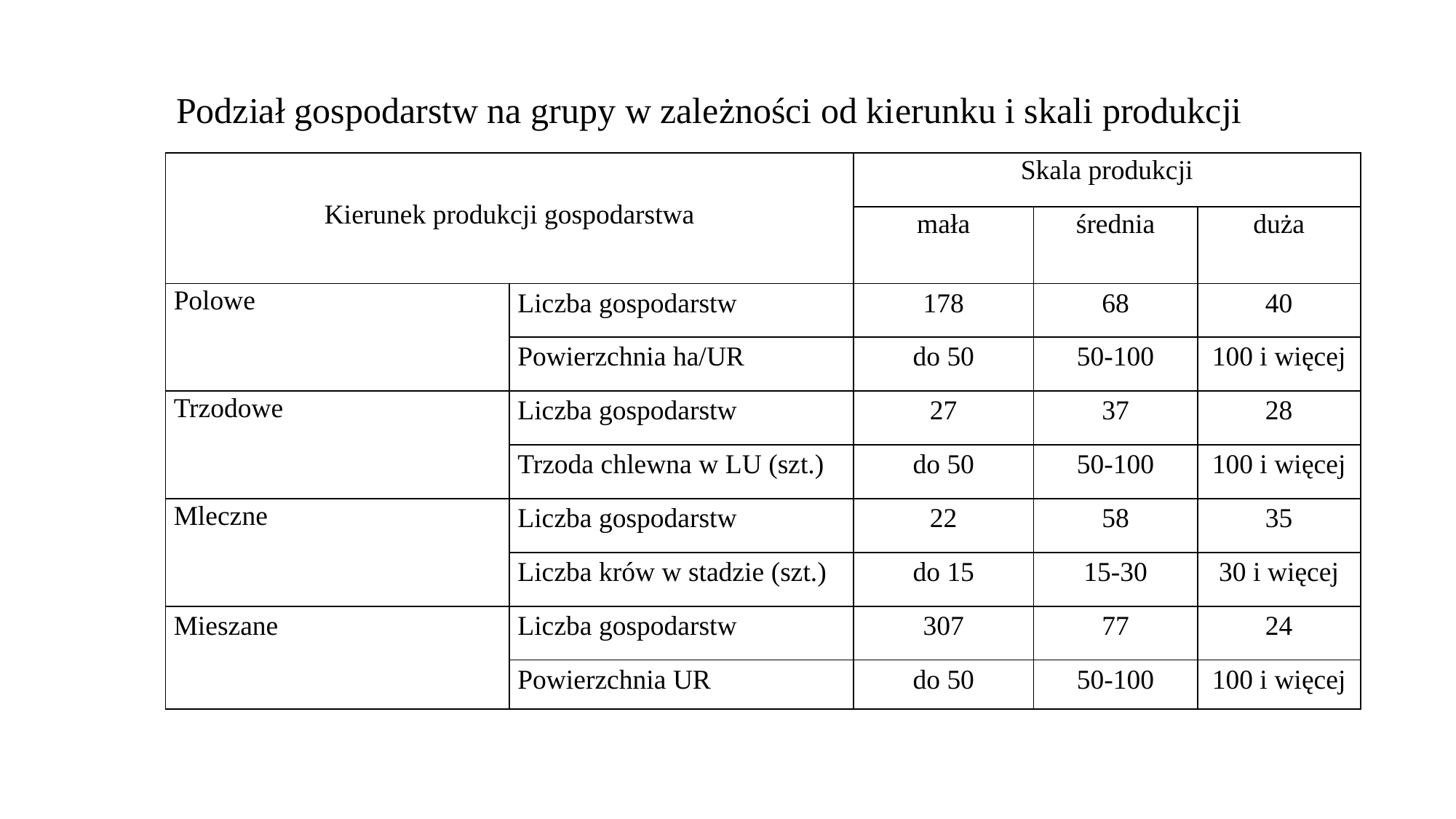

Podział gospodarstw na grupy w zależności od kierunku i skali produkcji
| Kierunek produkcji gospodarstwa |  | Skala produkcji |  |  |
| --- | --- | --- | --- | --- |
|  |  | mała | średnia | duża |
| Polowe | Liczba gospodarstw | 178 | 68 | 40 |
|  | Powierzchnia ha/UR | do 50 | 50-100 | 100 i więcej |
| Trzodowe | Liczba gospodarstw | 27 | 37 | 28 |
|  | Trzoda chlewna w LU (szt.) | do 50 | 50-100 | 100 i więcej |
| Mleczne | Liczba gospodarstw | 22 | 58 | 35 |
|  | Liczba krów w stadzie (szt.) | do 15 | 15-30 | 30 i więcej |
| Mieszane | Liczba gospodarstw | 307 | 77 | 24 |
|  | Powierzchnia UR | do 50 | 50-100 | 100 i więcej |